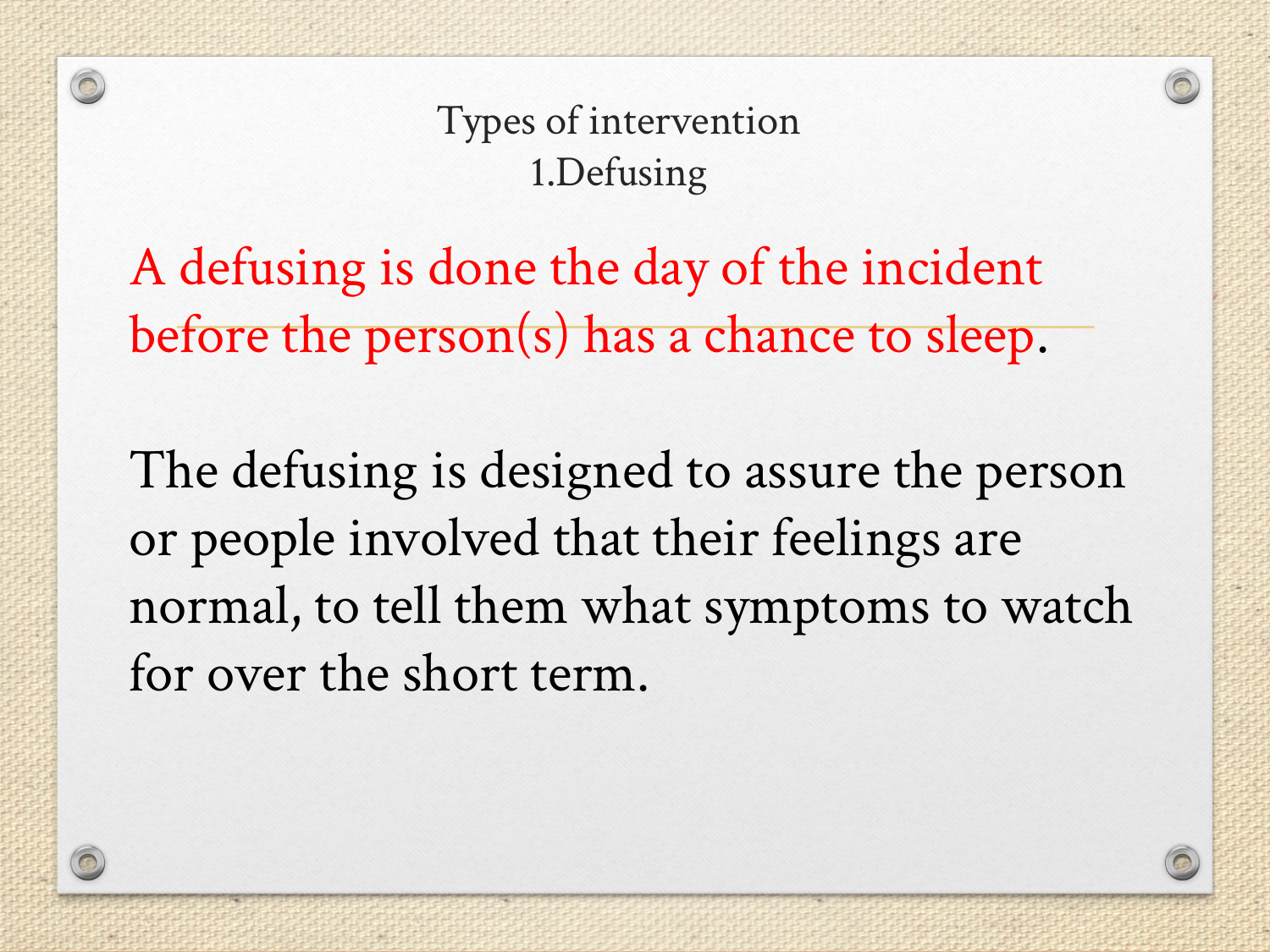

# Types of intervention 1.Defusing
A defusing is done the day of the incident before the person(s) has a chance to sleep.

The defusing is designed to assure the person or people involved that their feelings are normal, to tell them what symptoms to watch for over the short term.